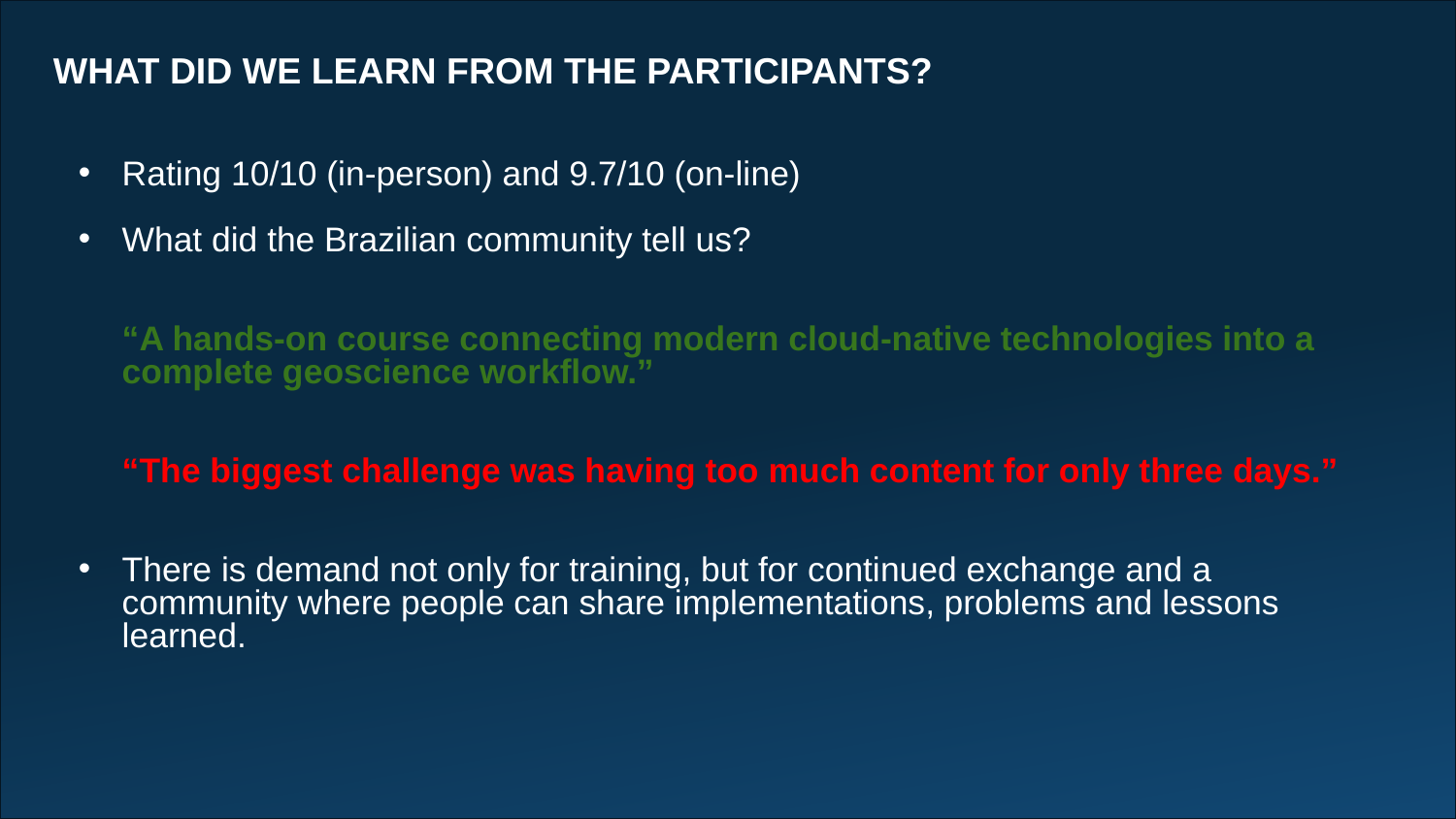

# WHAT DID WE LEARN FROM THE PARTICIPANTS?
Rating 10/10 (in-person) and 9.7/10 (on-line)

What did the Brazilian community tell us?

“A hands-on course connecting modern cloud-native technologies into a complete geoscience workflow.”

“The biggest challenge was having too much content for only three days.”

There is demand not only for training, but for continued exchange and a community where people can share implementations, problems and lessons learned.